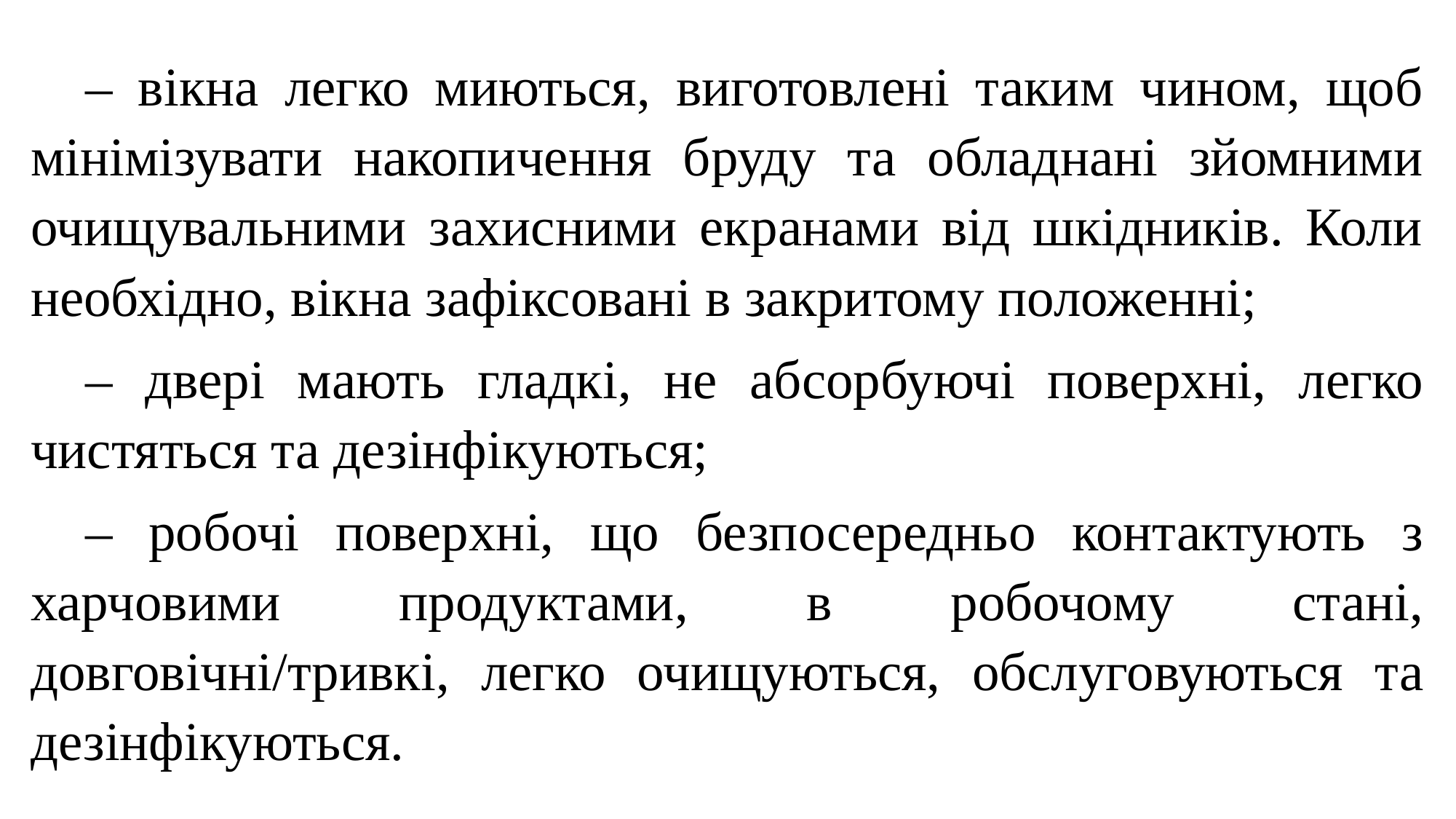

– вікна легко миються, виготовлені таким чином, щоб мінімізувати накопичення бруду та обладнані зйомними очищувальними захисними екранами від шкідників. Коли необхідно, вікна зафіксовані в закритому положенні;
– двері мають гладкі, не абсорбуючі поверхні, легко чистяться та дезінфікуються;
– робочі поверхні, що безпосередньо контактують з харчовими продуктами, в робочому стані, довговічні/тривкі, легко очищуються, обслуговуються та дезінфікуються.